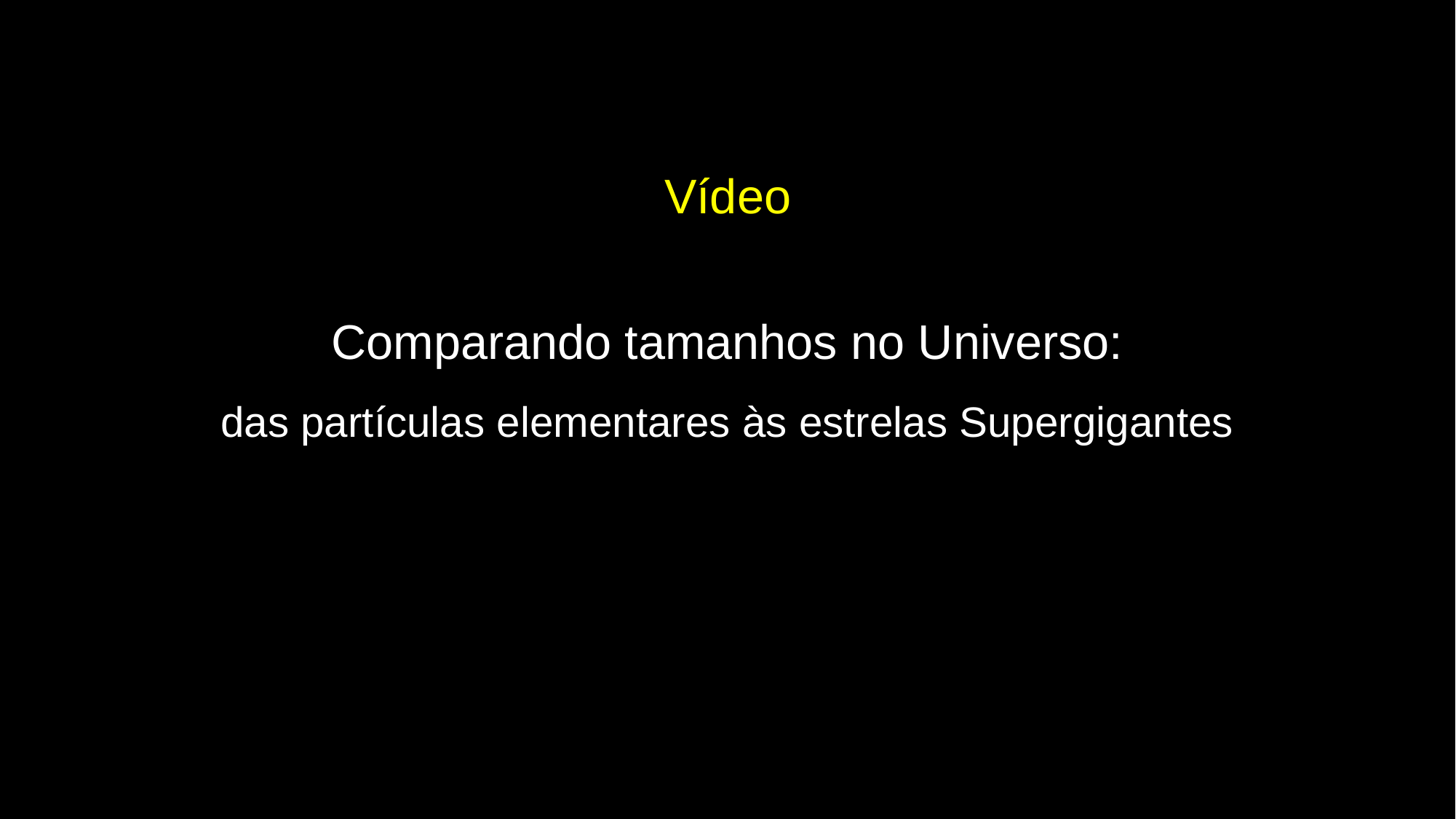

Vídeo

Comparando tamanhos no Universo:
das partículas elementares às estrelas Supergigantes